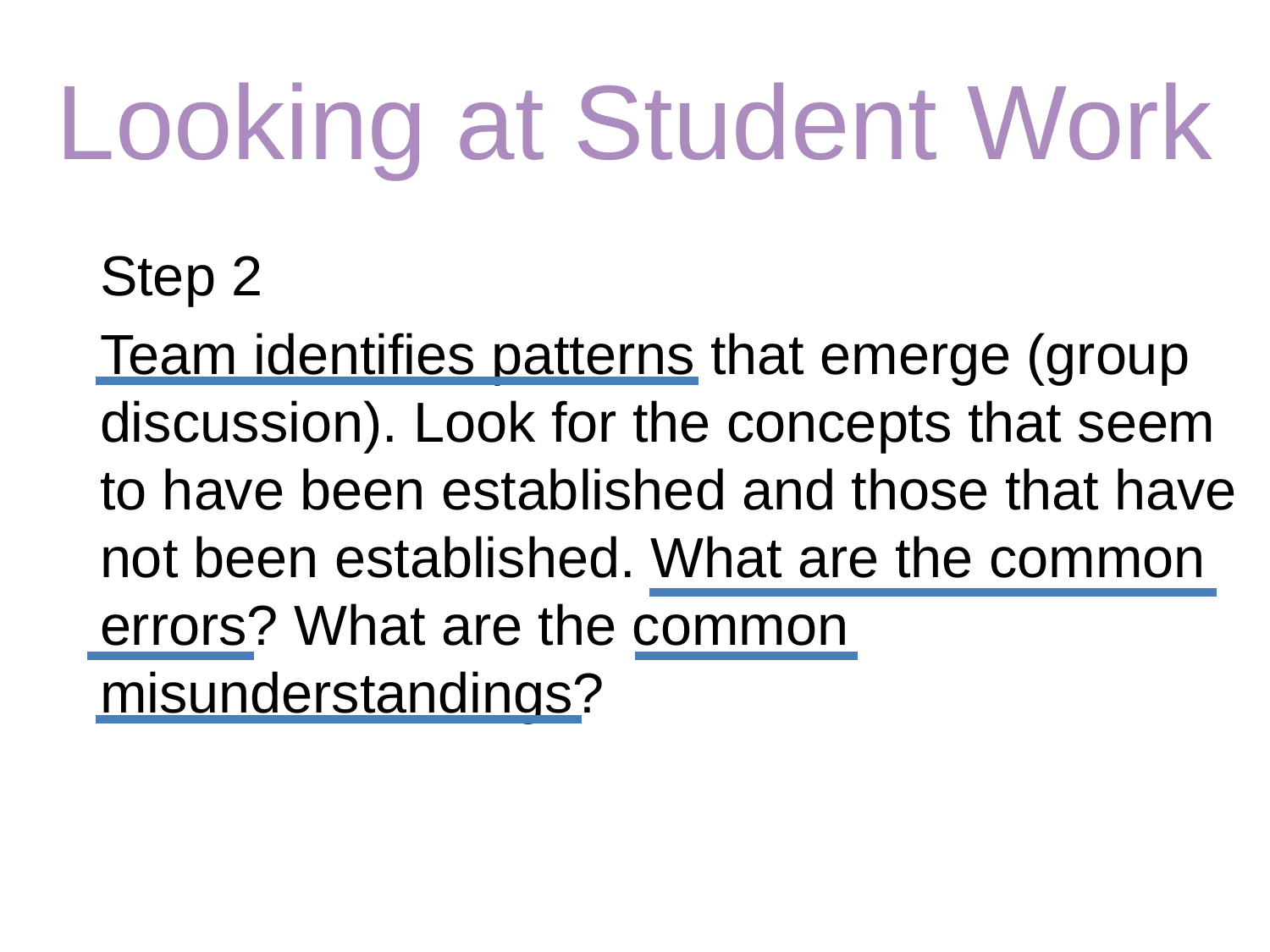

# Looking at Student Work
Step 2
Team identifies patterns that emerge (group discussion). Look for the concepts that seem to have been established and those that have not been established. What are the common errors? What are the common misunderstandings?